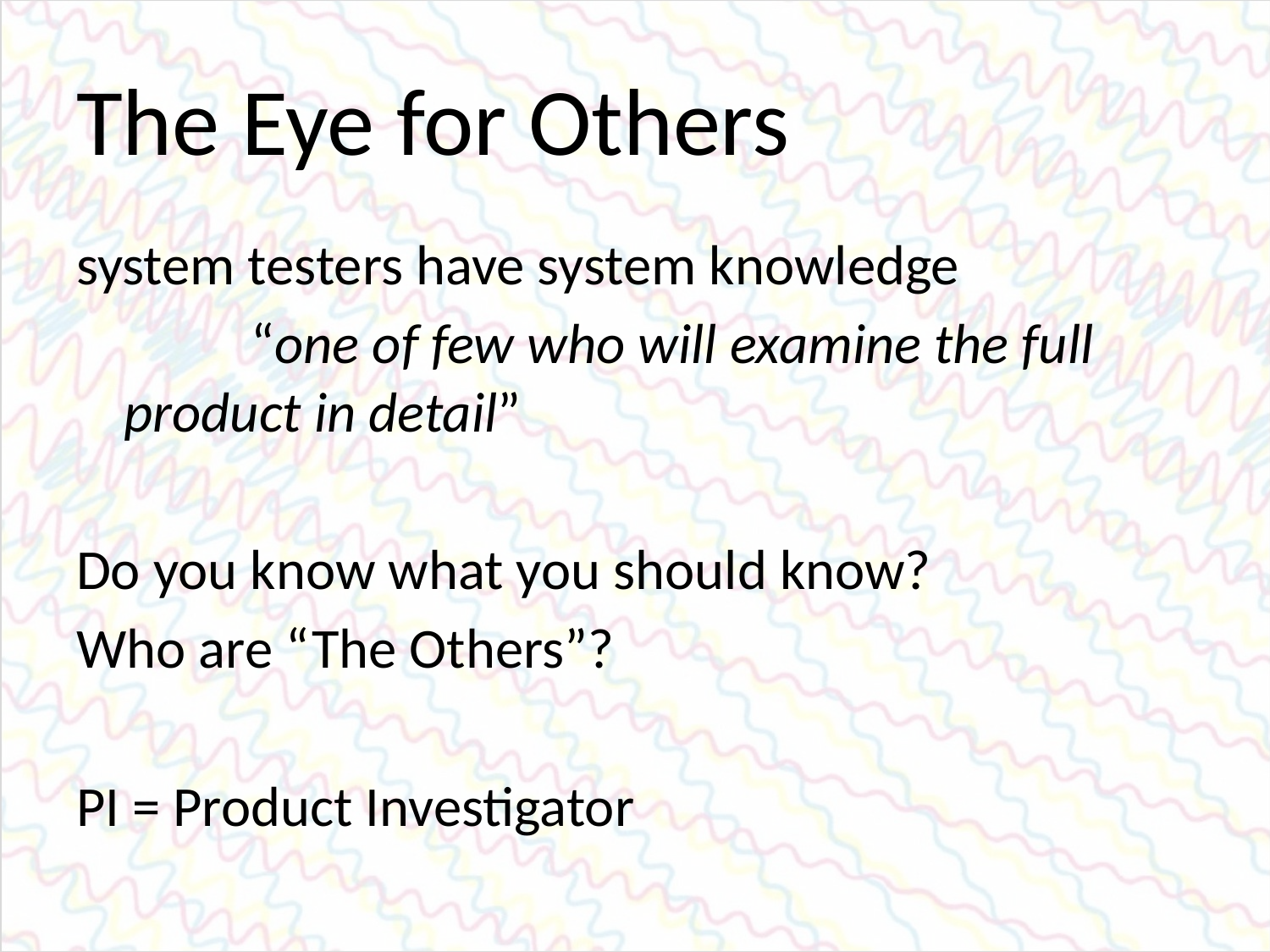

# The Eye for Others
system testers have system knowledge
		“one of few who will examine the full 	product in detail”

Do you know what you should know?
Who are “The Others”?

PI = Product Investigator